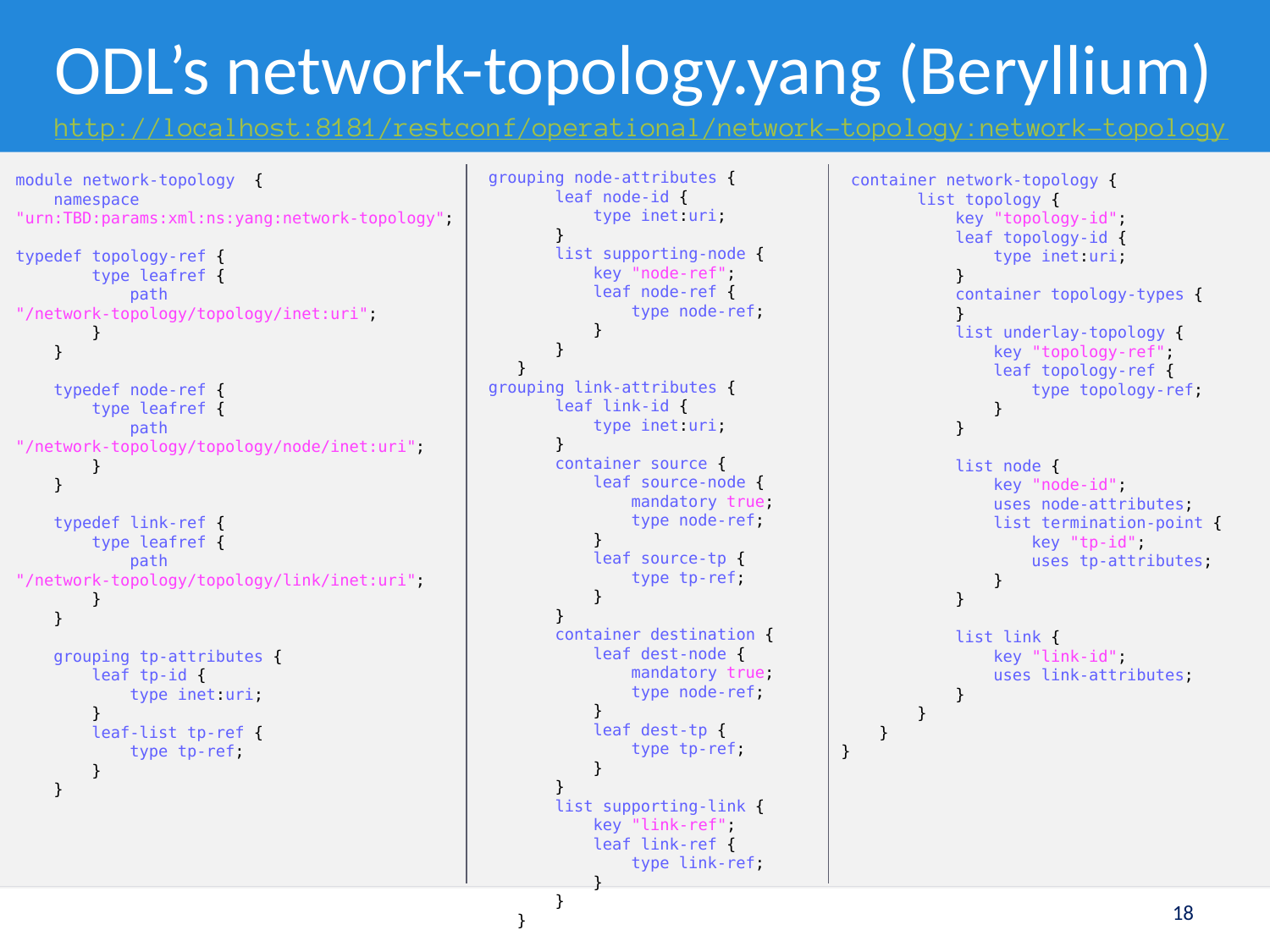

# ODL’s network-topology.yang (Beryllium) http://localhost:8181/restconf/operational/network-topology:network-topology
 grouping node-attributes {
        leaf node-id {
            type inet:uri;
        }
        list supporting-node {
            key "node-ref";
            leaf node-ref {
                type node-ref;
            }
        }
    }
 grouping link-attributes {
        leaf link-id {
            type inet:uri;
        }
        container source {
            leaf source-node {
                mandatory true;
                type node-ref;
            }
            leaf source-tp {
                type tp-ref;
            }
        }
        container destination {
            leaf dest-node {
                mandatory true;
                type node-ref;
            }
            leaf dest-tp {
                type tp-ref;
            }
        }
        list supporting-link {
            key "link-ref";
            leaf link-ref {
                type link-ref;
            }
        }
    }
module network-topology  {
    namespace "urn:TBD:params:xml:ns:yang:network-topology";

typedef topology-ref {
        type leafref {
            path "/network-topology/topology/inet:uri";
        }
    }

    typedef node-ref {
        type leafref {
            path "/network-topology/topology/node/inet:uri";
        }
    }

    typedef link-ref {
        type leafref {
            path "/network-topology/topology/link/inet:uri";
        }
    }

    grouping tp-attributes {
        leaf tp-id {
            type inet:uri;
        }
        leaf-list tp-ref {
            type tp-ref;
        }
    }

 container network-topology {
        list topology {
            key "topology-id";
            leaf topology-id {
                type inet:uri;
            }
            container topology-types {
            }
            list underlay-topology {
                key "topology-ref";
                leaf topology-ref {
                    type topology-ref;
                }
            }

            list node {
                key "node-id";
                uses node-attributes;
                list termination-point {
                    key "tp-id";
                    uses tp-attributes;
                }
            }

            list link {
                key "link-id";
                uses link-attributes;
            }
        }
    }
}
18